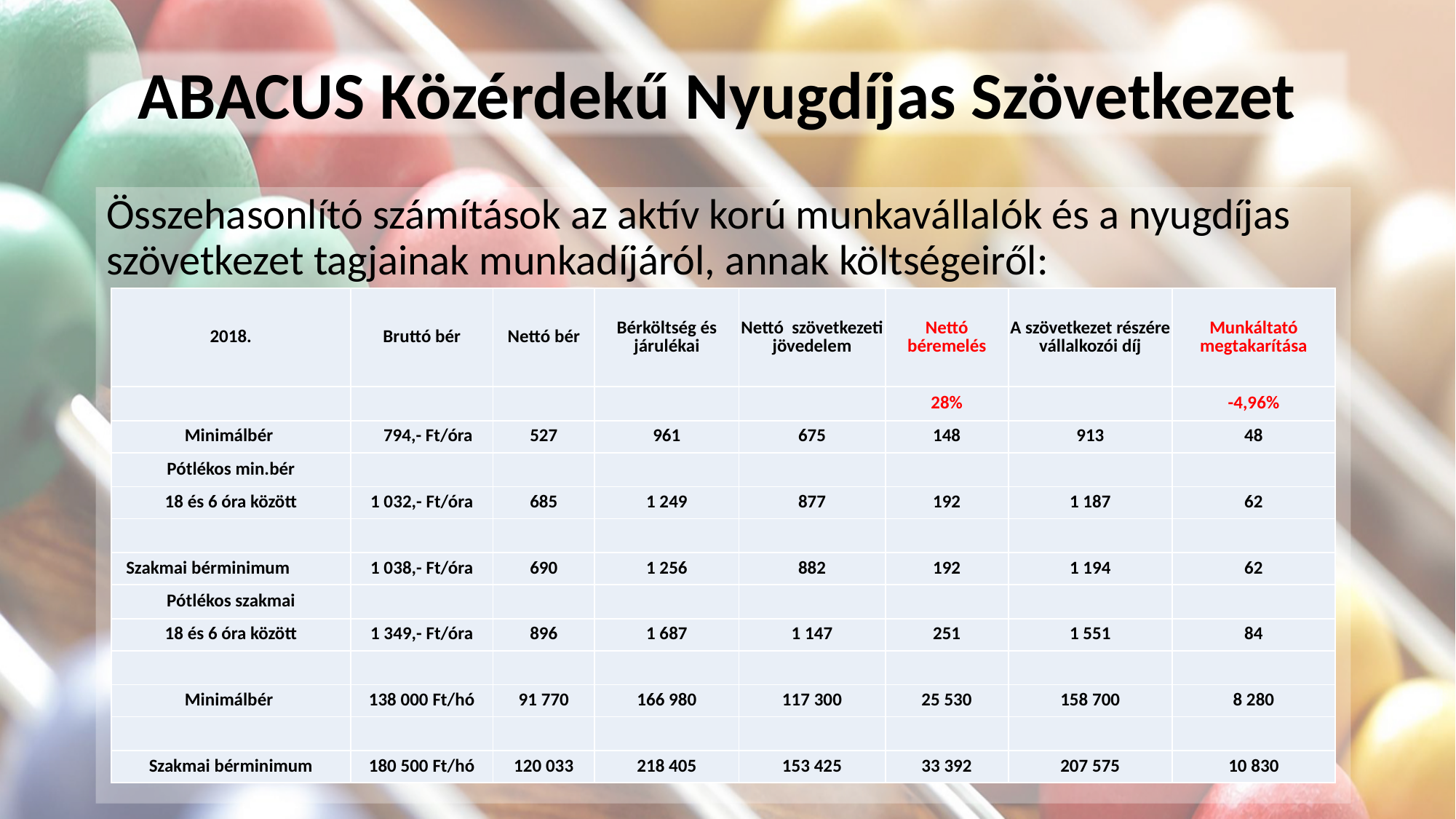

ABACUS Közérdekű Nyugdíjas Szövetkezet
Összehasonlító számítások az aktív korú munkavállalók és a nyugdíjas szövetkezet tagjainak munkadíjáról, annak költségeiről:

| 2018. | Bruttó bér | Nettó bér | Bérköltség és járulékai | Nettó szövetkezeti jövedelem | Nettó béremelés | A szövetkezet részére vállalkozói díj | Munkáltató megtakarítása |
| --- | --- | --- | --- | --- | --- | --- | --- |
|  |  |  |  |  | 28% |  | -4,96% |
| Minimálbér | 794,- Ft/óra | 527 | 961 | 675 | 148 | 913 | 48 |
| Pótlékos min.bér |  |  |  |  |  |  |  |
| 18 és 6 óra között | 1 032,- Ft/óra | 685 | 1 249 | 877 | 192 | 1 187 | 62 |
|  |  |  |  |  |  |  |  |
| Szakmai bérminimum | 1 038,- Ft/óra | 690 | 1 256 | 882 | 192 | 1 194 | 62 |
| Pótlékos szakmai |  |  |  |  |  |  |  |
| 18 és 6 óra között | 1 349,- Ft/óra | 896 | 1 687 | 1 147 | 251 | 1 551 | 84 |
|  |  |  |  |  |  |  |  |
| Minimálbér | 138 000 Ft/hó | 91 770 | 166 980 | 117 300 | 25 530 | 158 700 | 8 280 |
|  |  |  |  |  |  |  |  |
| Szakmai bérminimum | 180 500 Ft/hó | 120 033 | 218 405 | 153 425 | 33 392 | 207 575 | 10 830 |